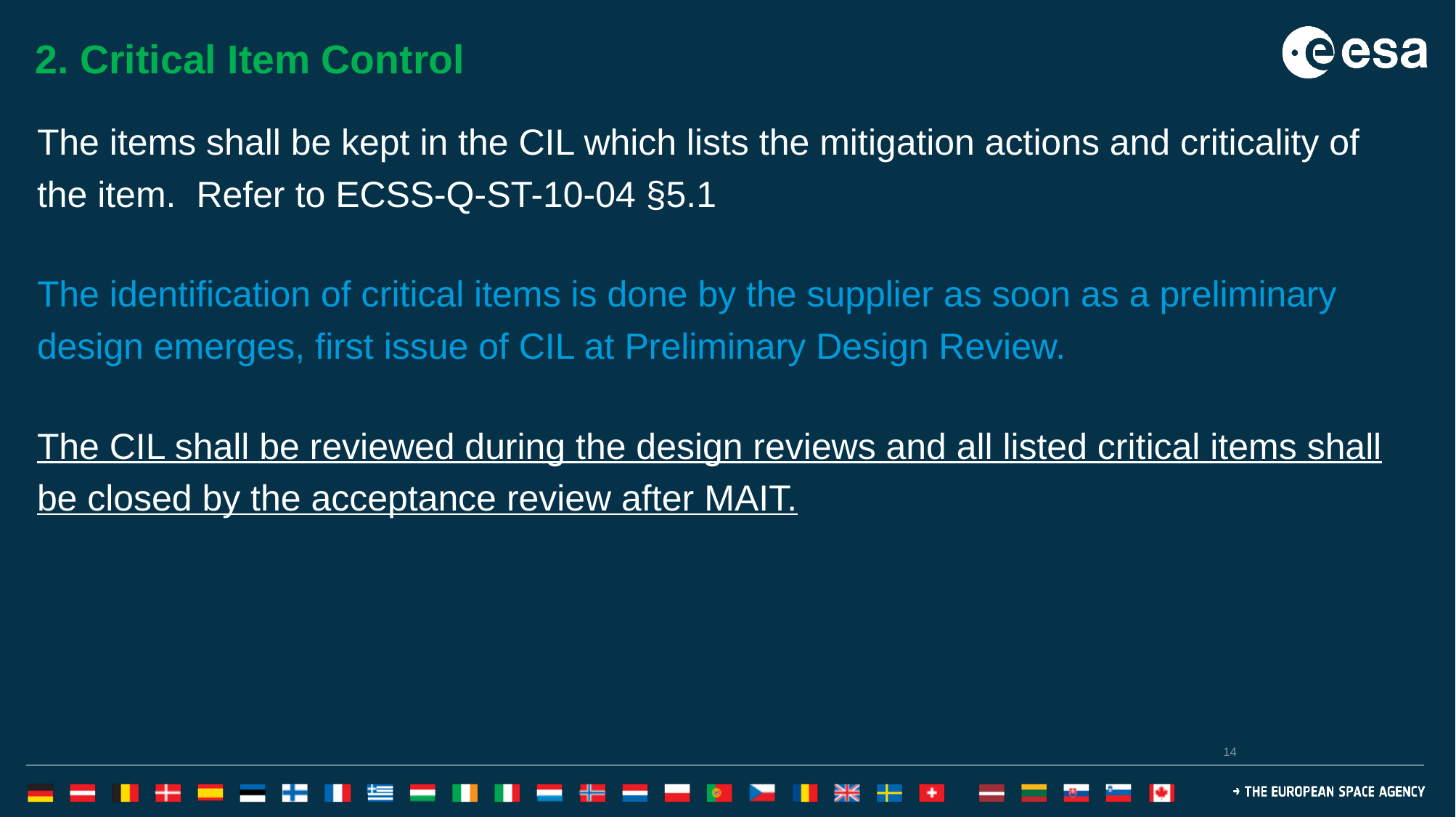

# 2. Critical Item Control
The items shall be kept in the CIL which lists the mitigation actions and criticality of the item.  Refer to ECSS-Q-ST-10-04 §5.1
The identification of critical items is done by the supplier as soon as a preliminary design emerges, first issue of CIL at Preliminary Design Review.
The CIL shall be reviewed during the design reviews and all listed critical items shall be closed by the acceptance review after MAIT.